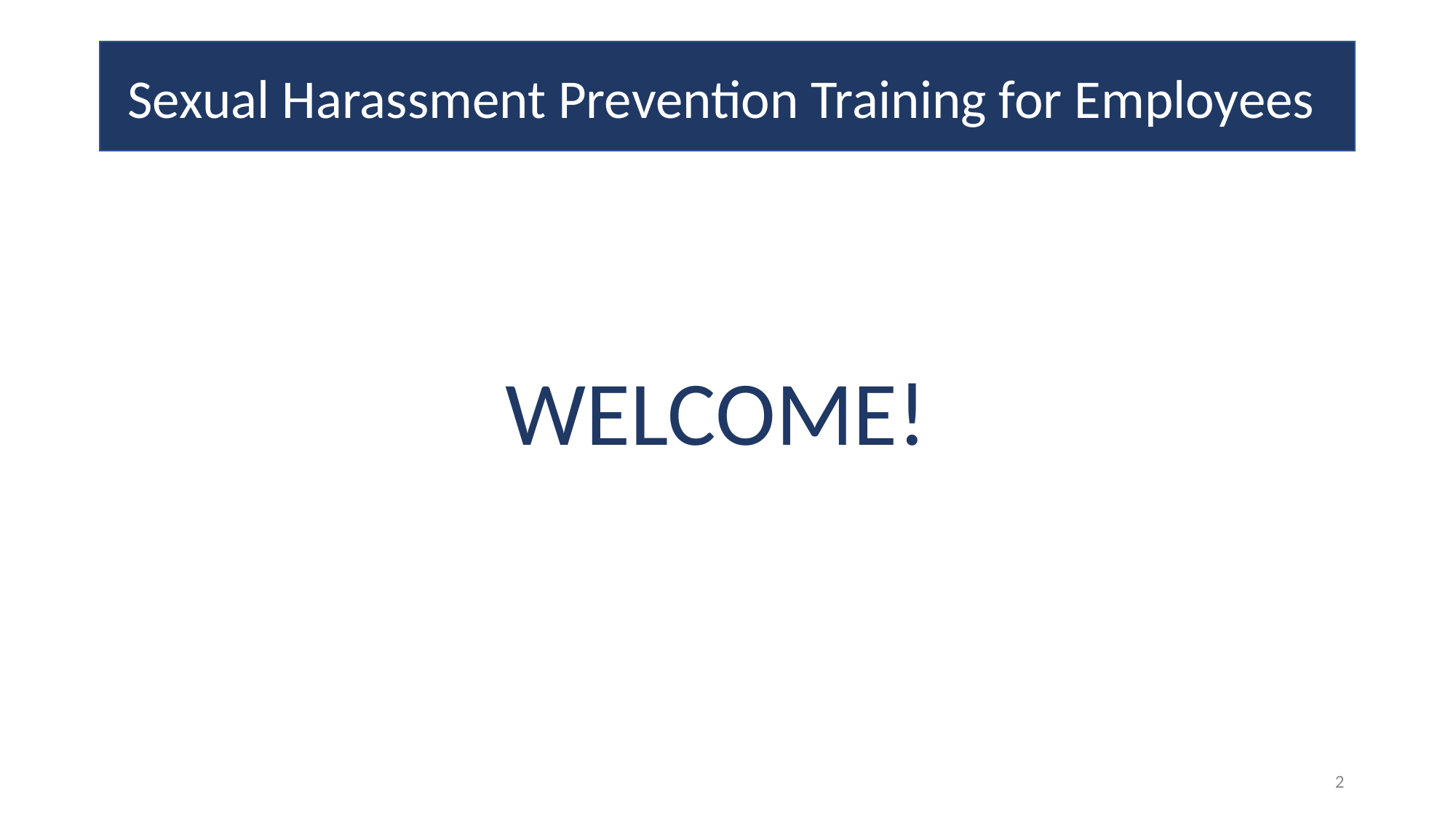

Sexual Harassment Prevention Training for Employees
WELCOME!
2